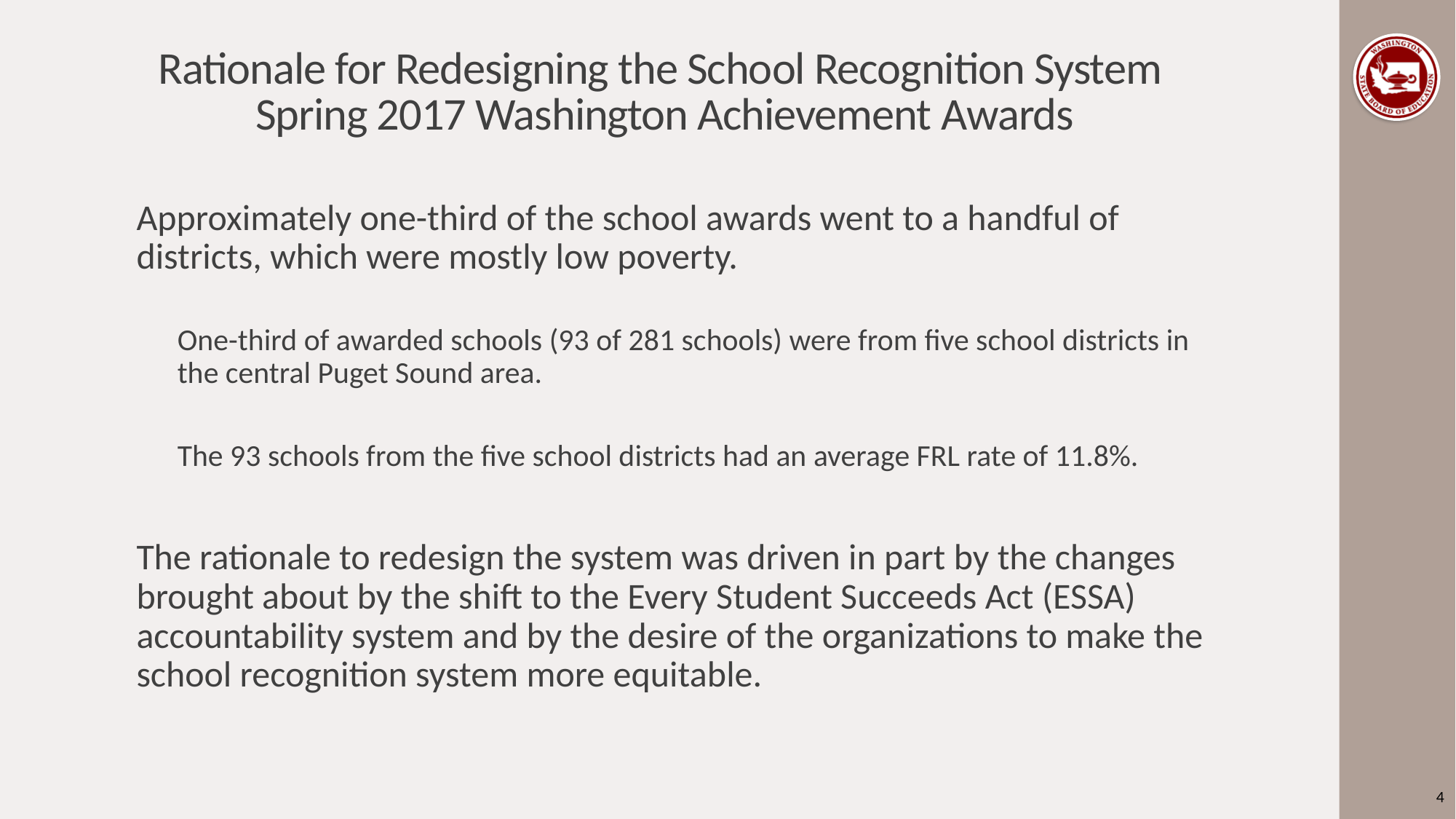

# Rationale for Redesigning the School Recognition System Spring 2017 Washington Achievement Awards
Approximately one-third of the school awards went to a handful of districts, which were mostly low poverty.

One-third of awarded schools (93 of 281 schools) were from five school districts in the central Puget Sound area.

The 93 schools from the five school districts had an average FRL rate of 11.8%.

The rationale to redesign the system was driven in part by the changes brought about by the shift to the Every Student Succeeds Act (ESSA) accountability system and by the desire of the organizations to make the school recognition system more equitable.
4